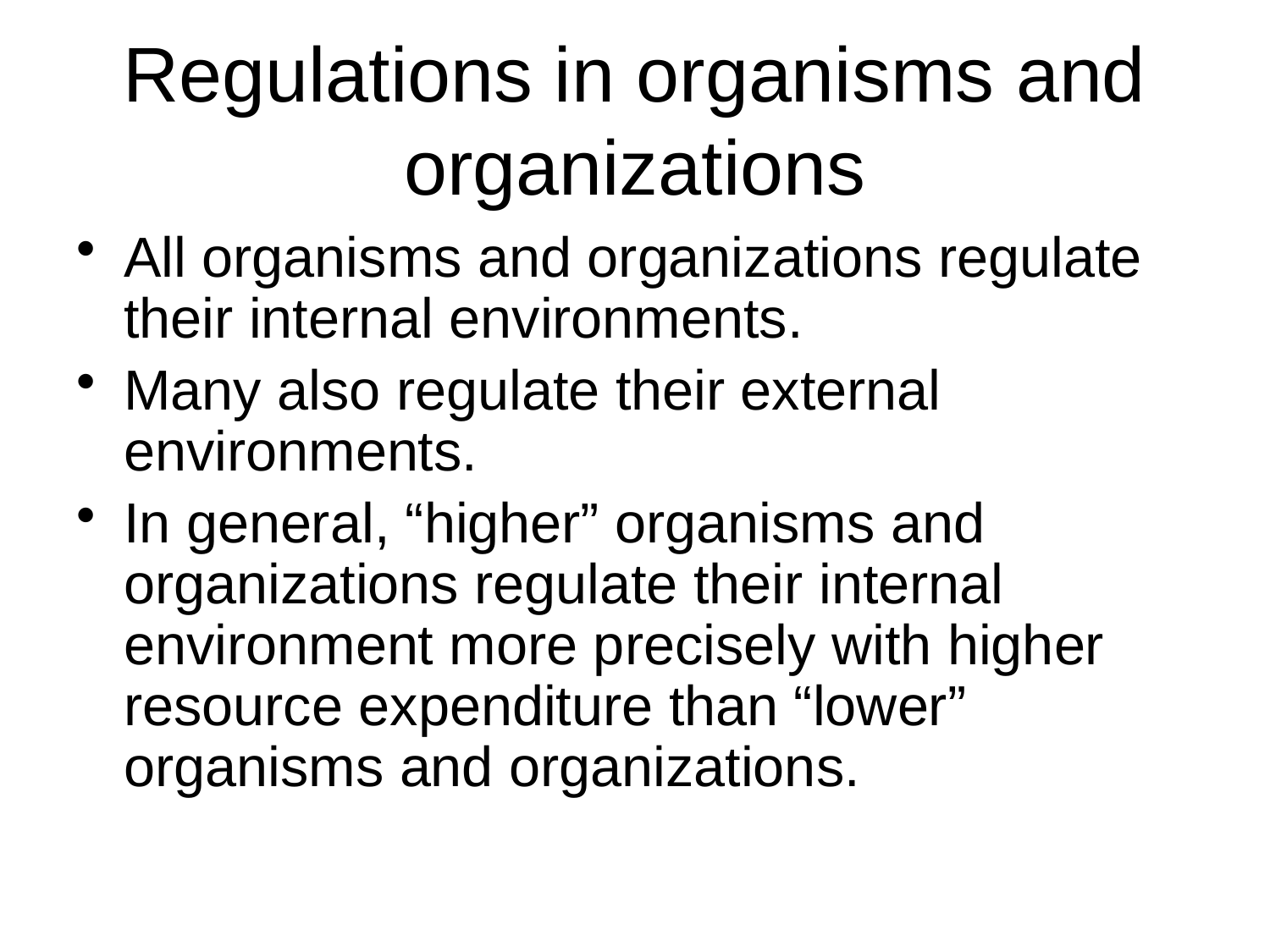

# Regulations in organisms and organizations
All organisms and organizations regulate their internal environments.
Many also regulate their external environments.
In general, “higher” organisms and organizations regulate their internal environment more precisely with higher resource expenditure than “lower” organisms and organizations.